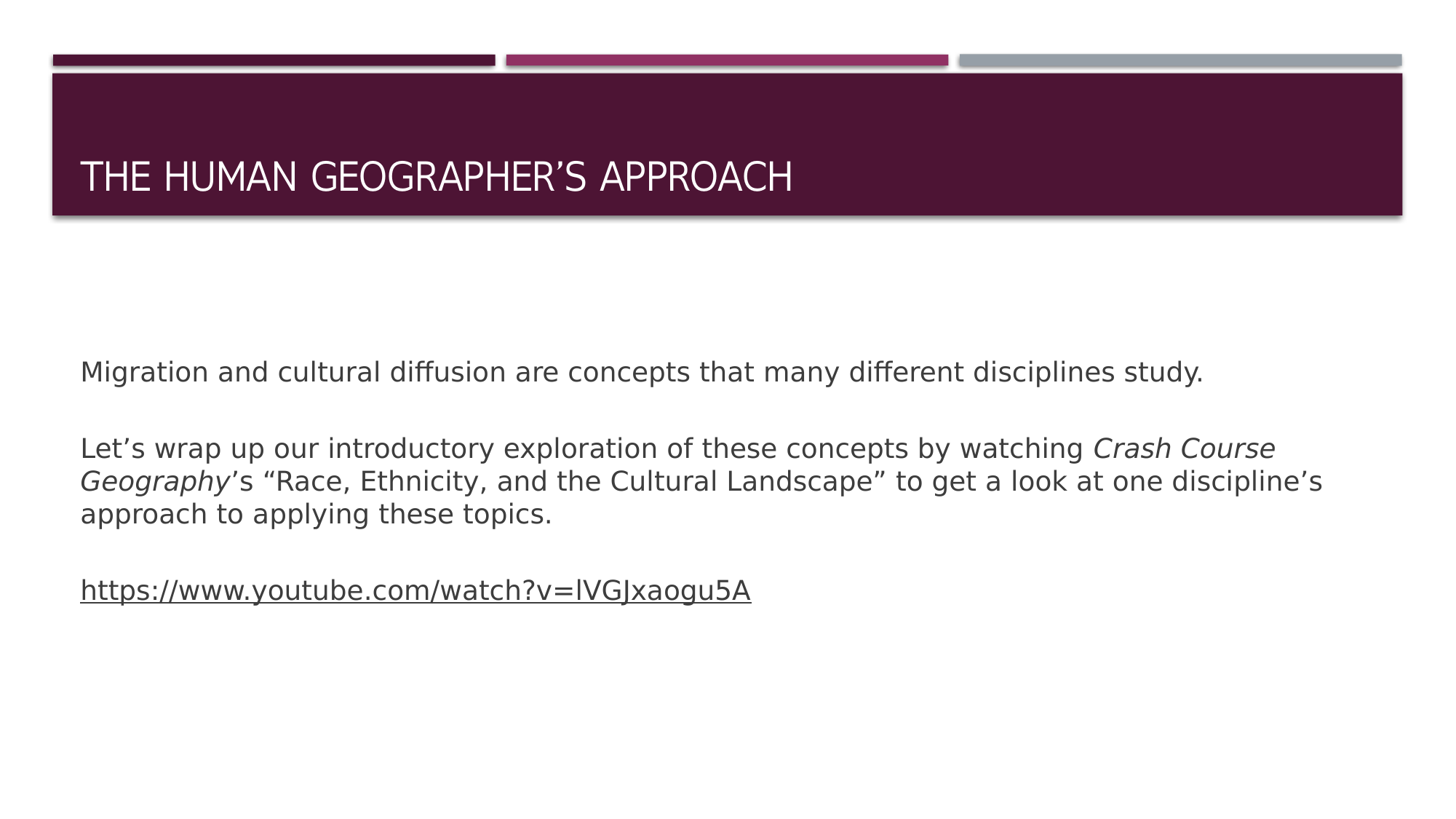

# The Human Geographer’s Approach
Migration and cultural diffusion are concepts that many different disciplines study.

Let’s wrap up our introductory exploration of these concepts by watching Crash Course Geography’s “Race, Ethnicity, and the Cultural Landscape” to get a look at one discipline’s approach to applying these topics.

https://www.youtube.com/watch?v=lVGJxaogu5A